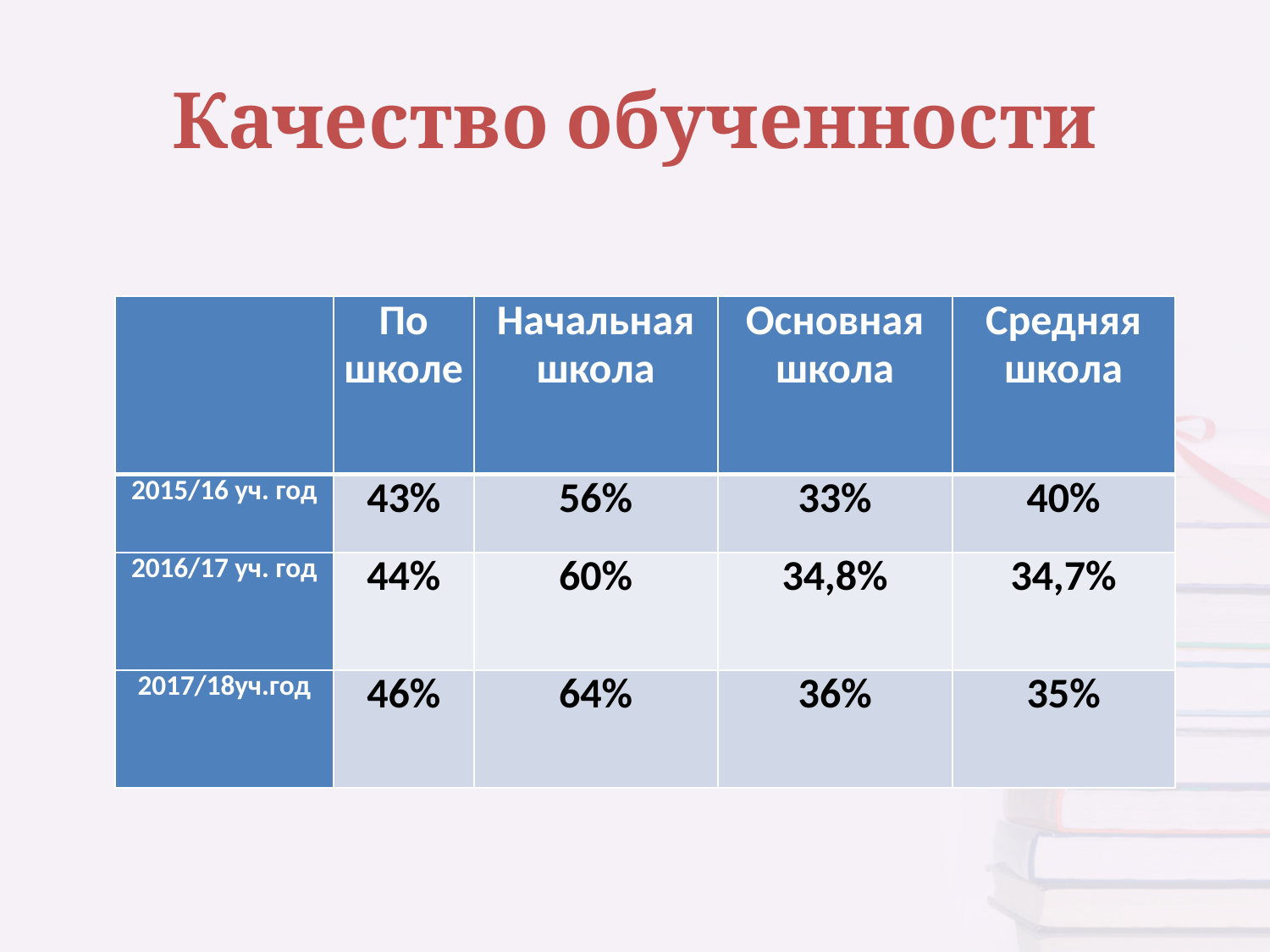

# Качество обученности
|  | По школе | Начальная школа | Основная школа | Средняя школа |
| --- | --- | --- | --- | --- |
| 2015/16 уч. год | 43% | 56% | 33% | 40% |
| 2016/17 уч. год | 44% | 60% | 34,8% | 34,7% |
| 2017/18уч.год | 46% | 64% | 36% | 35% |